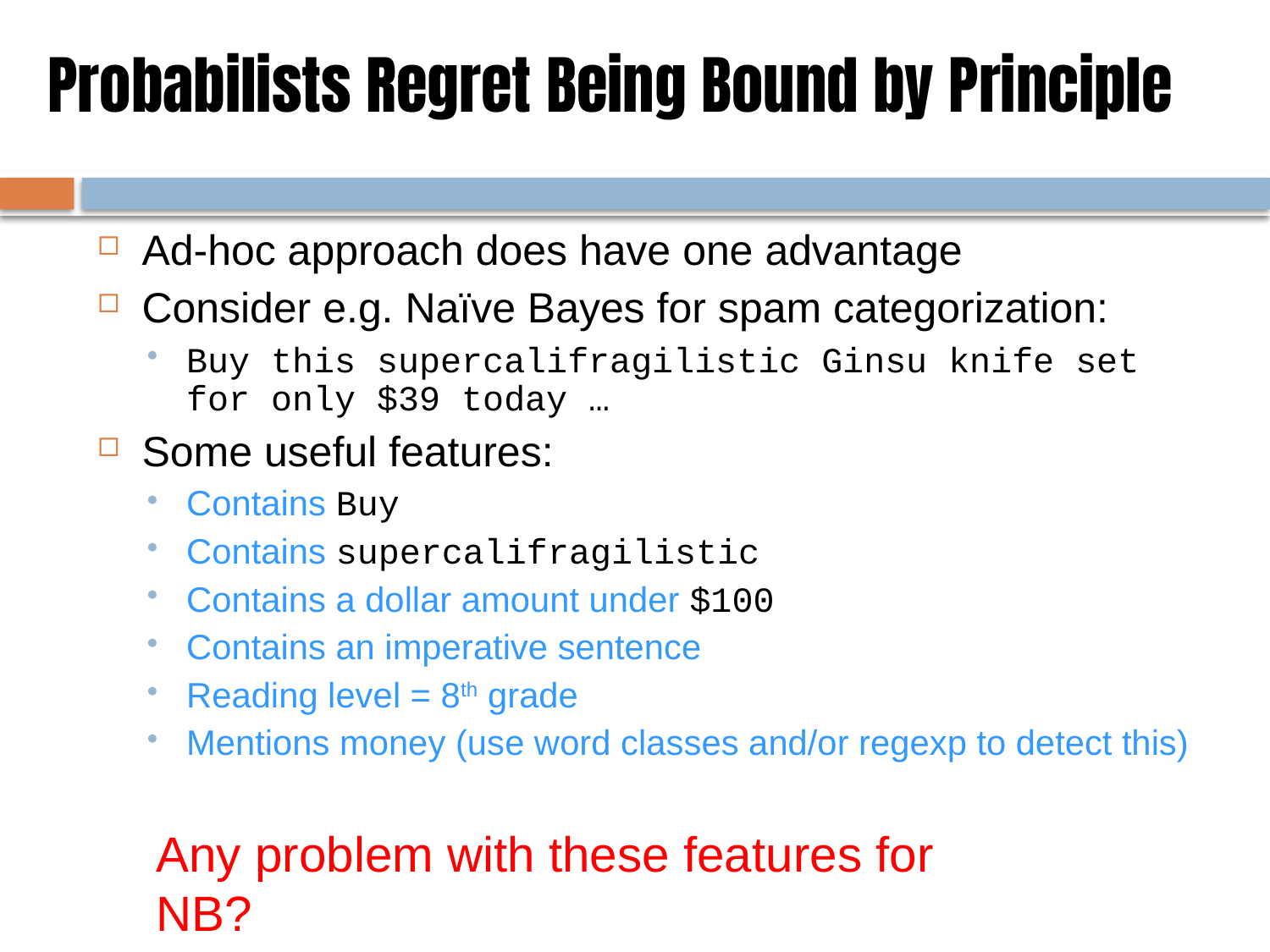

# Probabilists Regret Being Bound by Principle
Ad-hoc approach does have one advantage
Consider e.g. Naïve Bayes for spam categorization:
Buy this supercalifragilistic Ginsu knife set for only $39 today …
Some useful features:
Contains Buy
Contains supercalifragilistic
Contains a dollar amount under $100
Contains an imperative sentence
Reading level = 8th grade
Mentions money (use word classes and/or regexp to detect this)
Any problem with these features for NB?